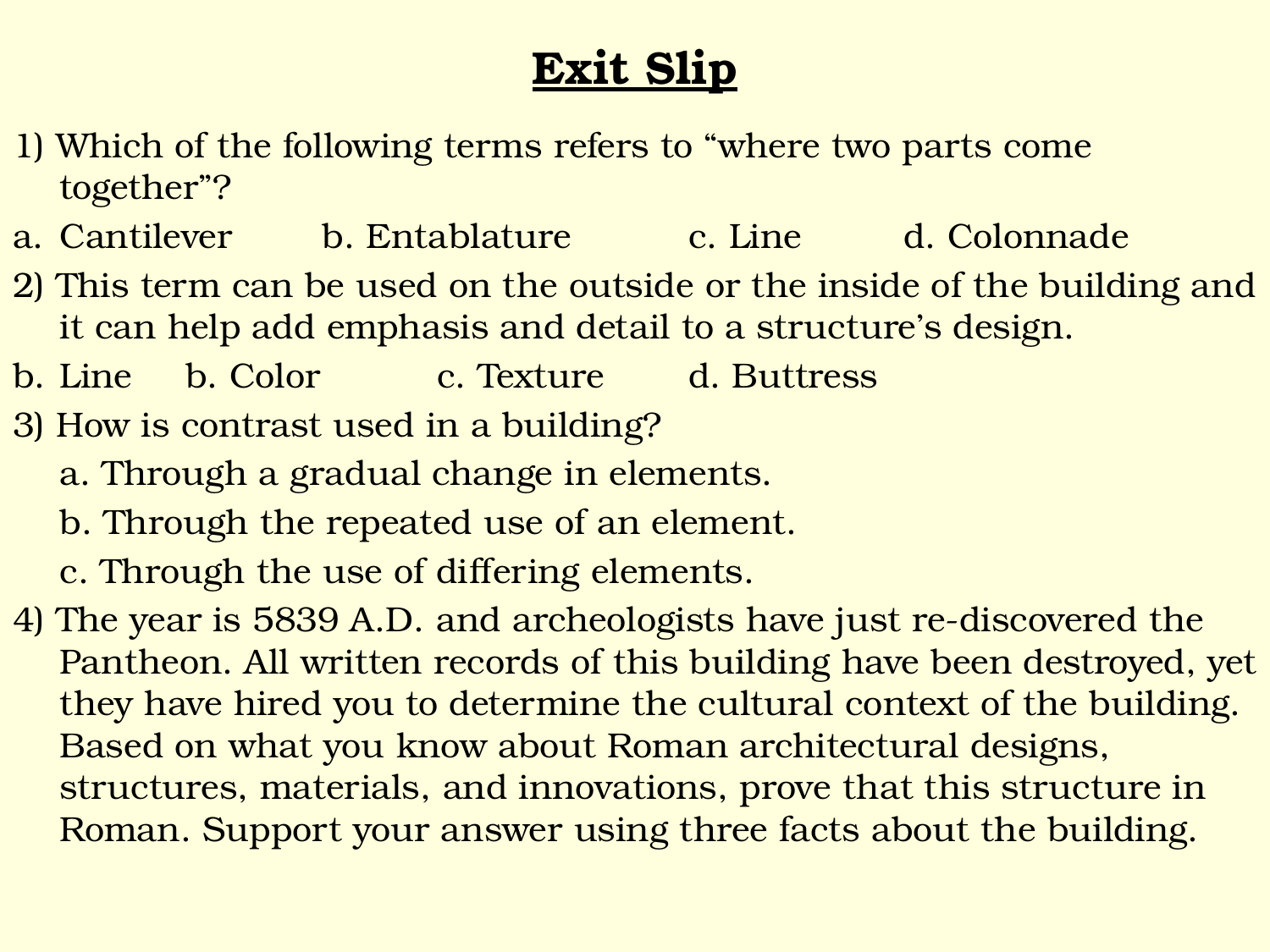

# Exit Slip
1) Which of the following terms refers to “where two parts come together”?
Cantilever  	 b. Entablature   	c. Line	        d. Colonnade
2) This term can be used on the outside or the inside of the building and it can help add emphasis and detail to a structure’s design.
Line	b. Color	c. Texture		d. Buttress
3) How is contrast used in a building?
		a. Through a gradual change in elements.
		b. Through the repeated use of an element.
		c. Through the use of differing elements.
4) The year is 5839 A.D. and archeologists have just re-discovered the Pantheon. All written records of this building have been destroyed, yet they have hired you to determine the cultural context of the building. Based on what you know about Roman architectural designs, structures, materials, and innovations, prove that this structure in Roman. Support your answer using three facts about the building.